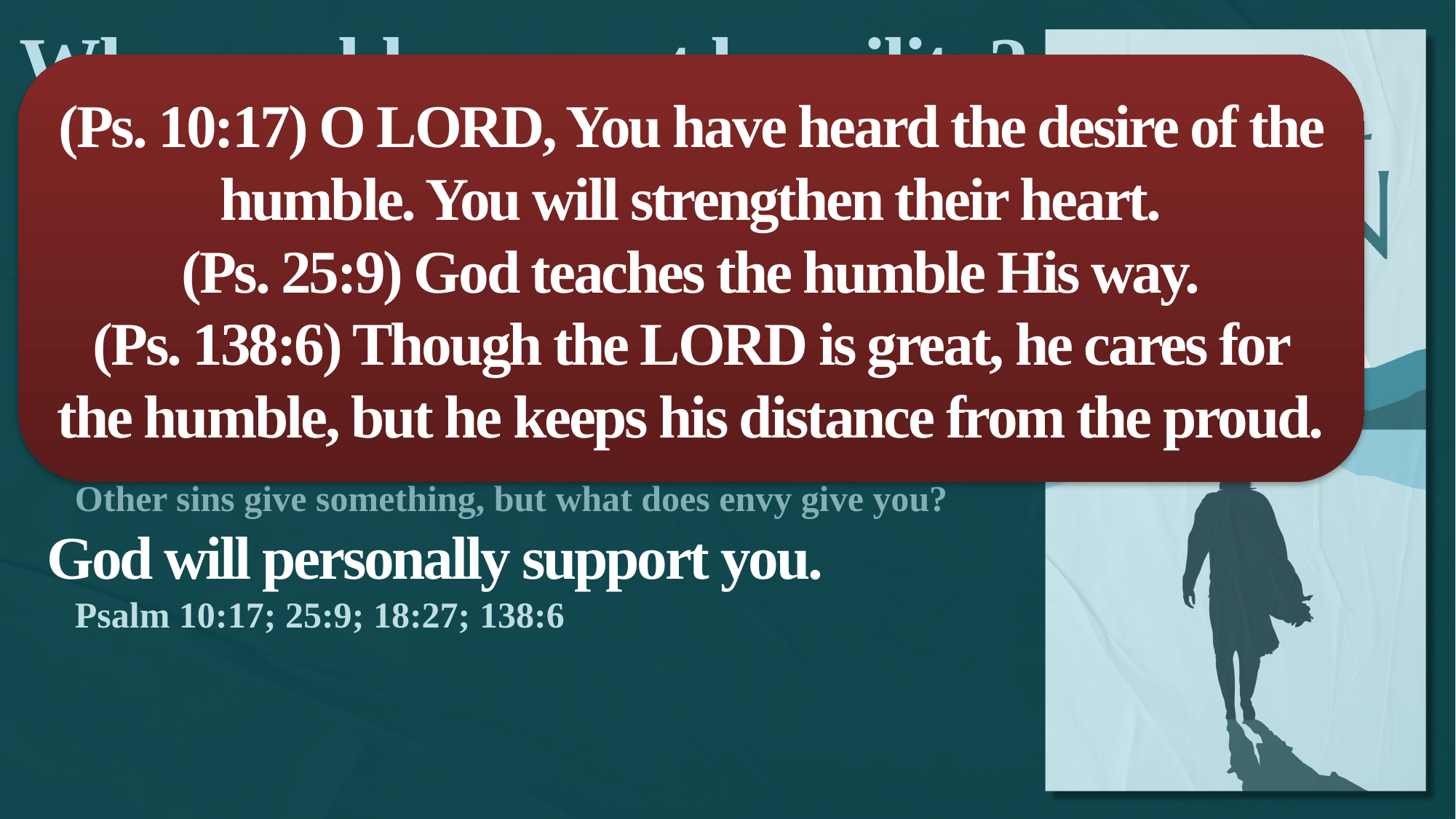

Why would we want humility?
It brings happiness and relaxation into your life.
John 3:29
A big ego is a big burden to carry (Matthew 5:5; 11:28-30).
Jealousy is poisonous and unsatisfying.
Jealousy deceives our minds.
Other sins give something, but what does envy give you?
God will personally support you.
Psalm 10:17; 25:9; 18:27; 138:6
(Ps. 10:17) O LORD, You have heard the desire of the humble. You will strengthen their heart.
(Ps. 25:9) God teaches the humble His way.
(Ps. 138:6) Though the LORD is great, he cares for the humble, but he keeps his distance from the proud.